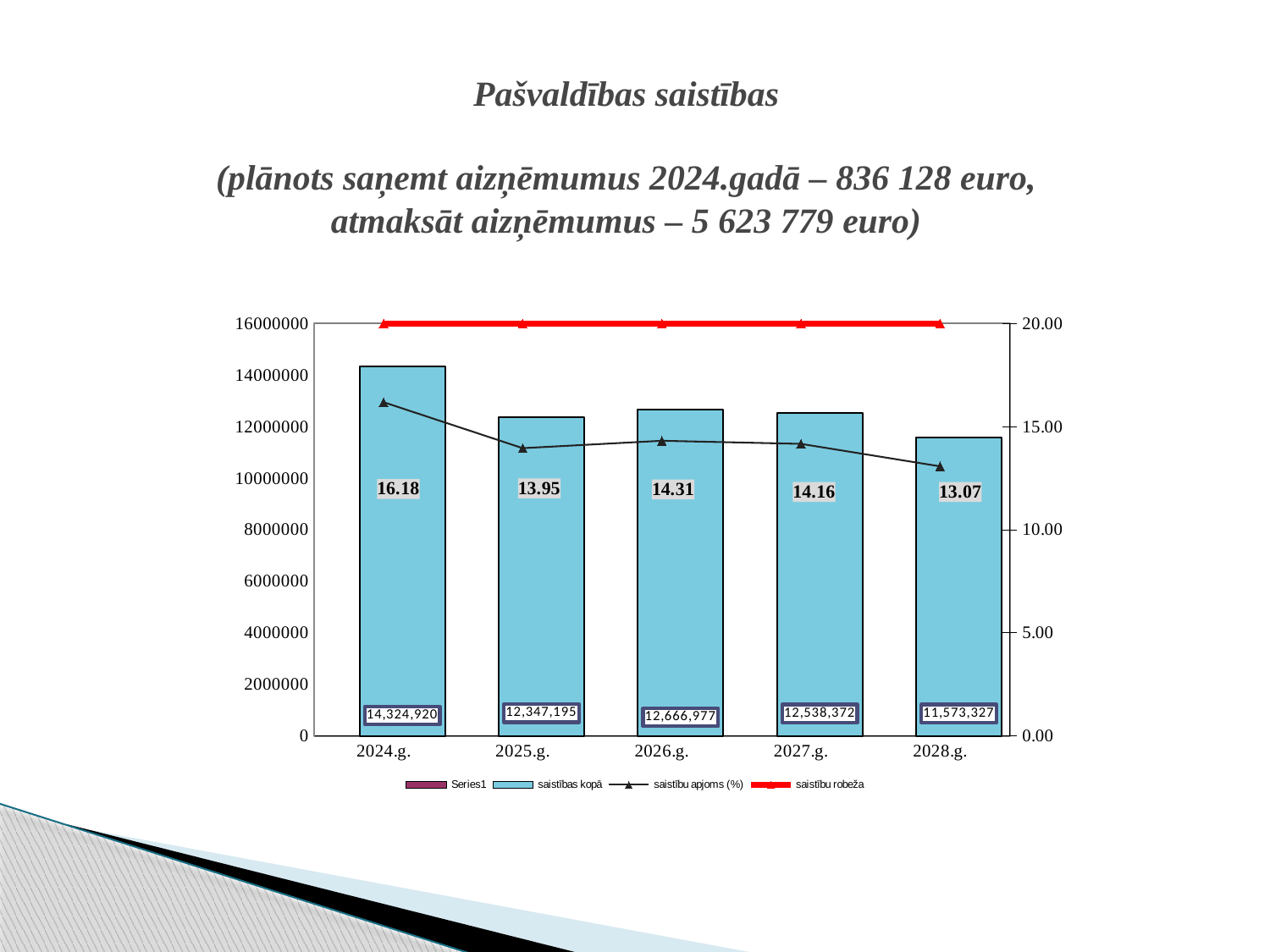

# Pašvaldības saistības (plānots saņemt aizņēmumus 2024.gadā – 836 128 euro, atmaksāt aizņēmumus – 5 623 779 euro)

### Chart

| Category |  | saistības kopā | saistību apjoms (%) | saistību robeža |
|---|---|---|---|---|
| 2024.g. | None | 14324920.0 | 16.18 | 20.0 |
| 2025.g. | None | 12347195.0 | 13.95 | 20.0 |
| 2026.g. | None | 12666977.0 | 14.31 | 20.0 |
| 2027.g. | None | 12538372.0 | 14.16 | 20.0 |
| 2028.g. | None | 11573327.0 | 13.07 | 20.0 |
|  |
| --- |